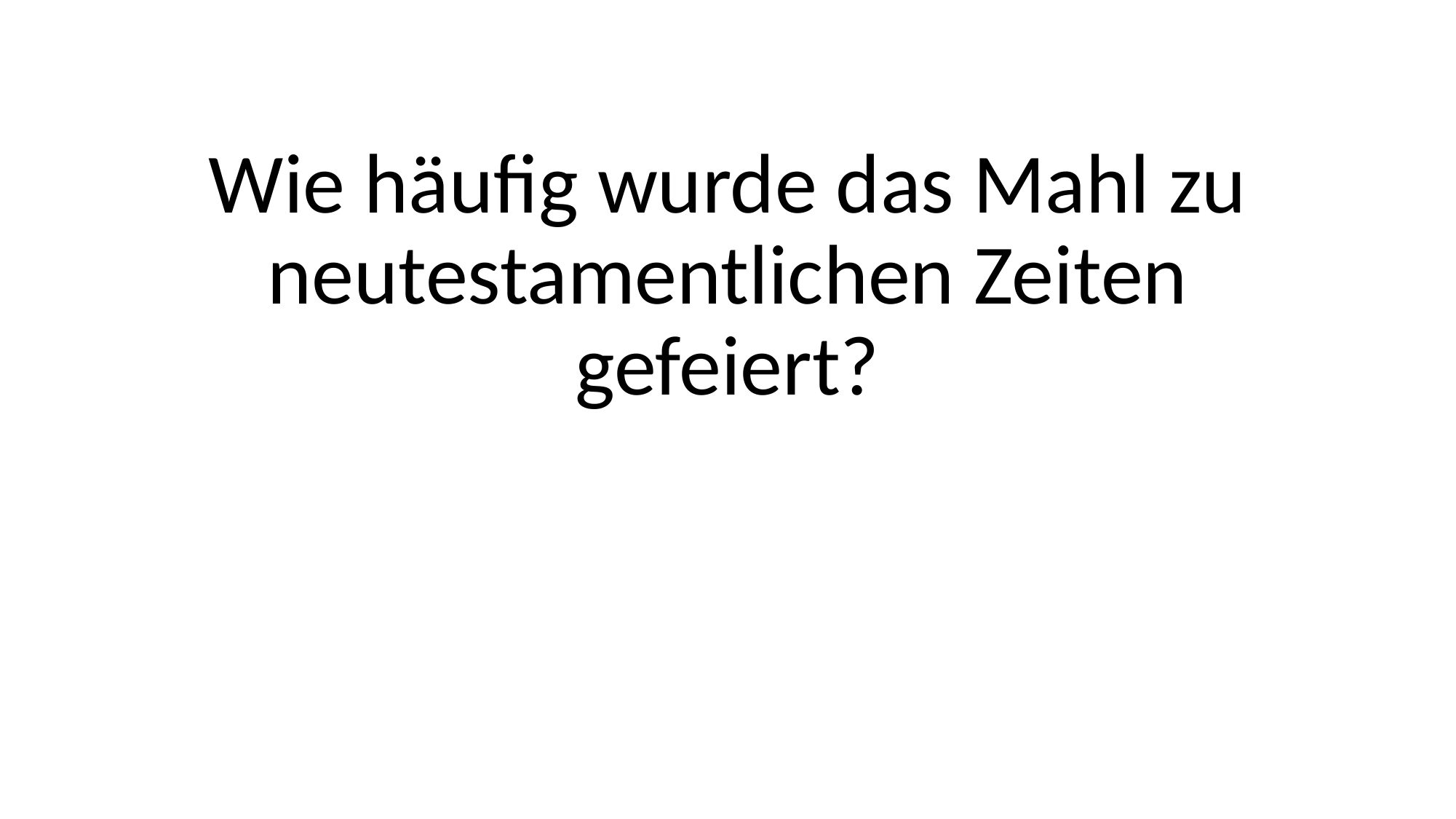

# Wie häufig wurde das Mahl zu neutestamentlichen Zeiten gefeiert?